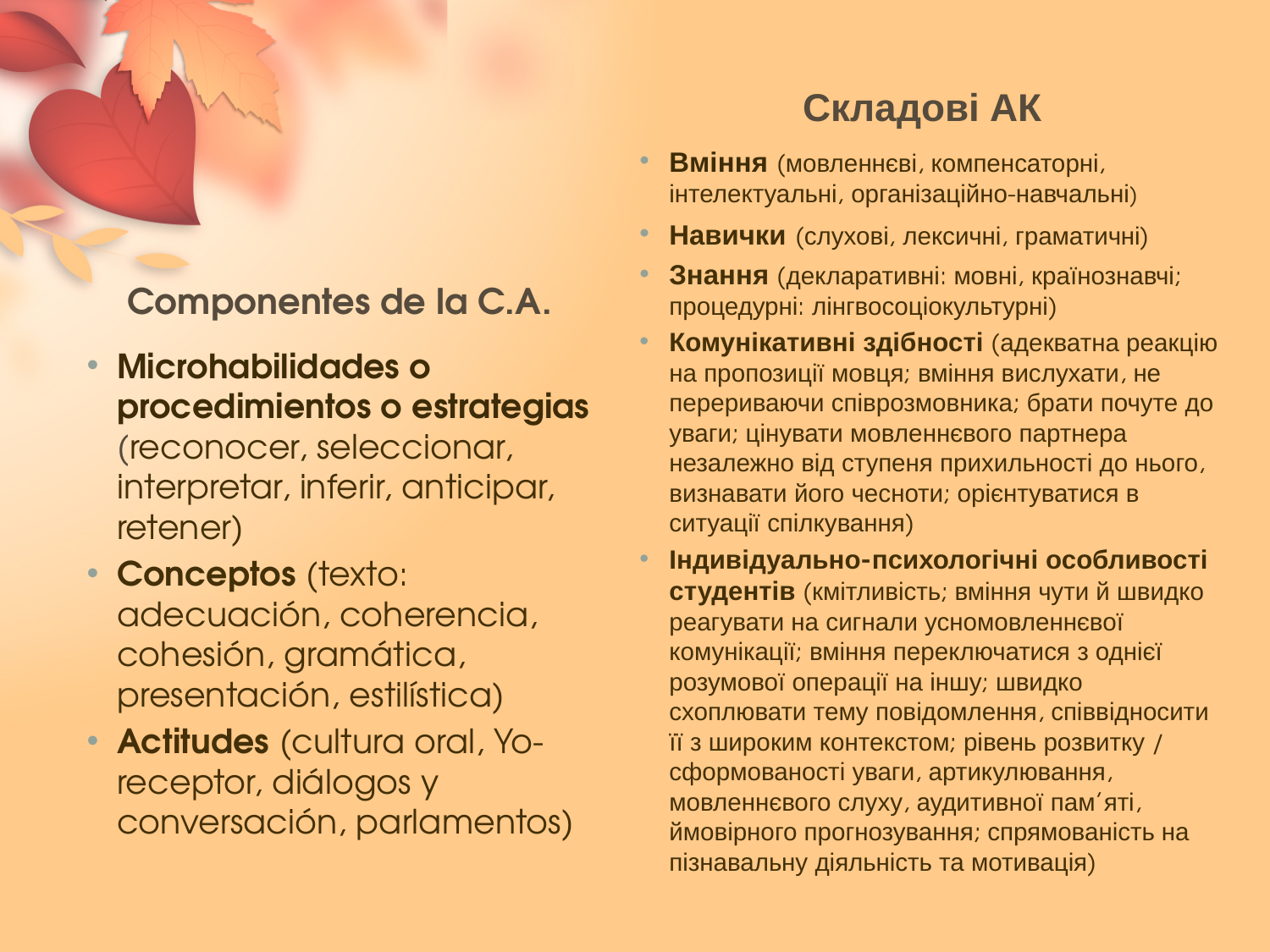

Складові АК
Вміння (мовленнєві, компенсаторні, інтелектуальні, організаційно-навчальні)
Навички (слухові, лексичні, граматичні)
Знання (декларативні: мовні, країнознавчі; процедурні: лінгвосоціокультурні)
Комунікативні здібності (адекватна реакцію на пропозиції мовця; вміння вислухати, не перериваючи співрозмовника; брати почуте до уваги; цінувати мовленнєвого партнера незалежно від ступеня прихильності до нього, визнавати його чесноти; орієнтуватися в ситуації спілкування)
Індивідуально-психологічні особливості студентів (кмітливість; вміння чути й швидко реагувати на сигнали усномовленнєвої комунікації; вміння переключатися з однієї розумової операції на іншу; швидко схоплювати тему повідомлення, співвідносити її з широким контекстом; рівень розвитку / сформованості уваги, артикулювання, мовленнєвого слуху, аудитивної пам’яті, ймовірного прогнозування; спрямованість на пізнавальну діяльність та мотивація)

Componentes de la C.A.
Microhabilidades o procedimientos o estrategias (reconocer, seleccionar, interpretar, inferir, anticipar, retener)
Conceptos (texto: adecuación, coherencia, cohesión, gramática, presentación, estilística)
Actitudes (cultura oral, Yo-receptor, diálogos y conversación, parlamentos)